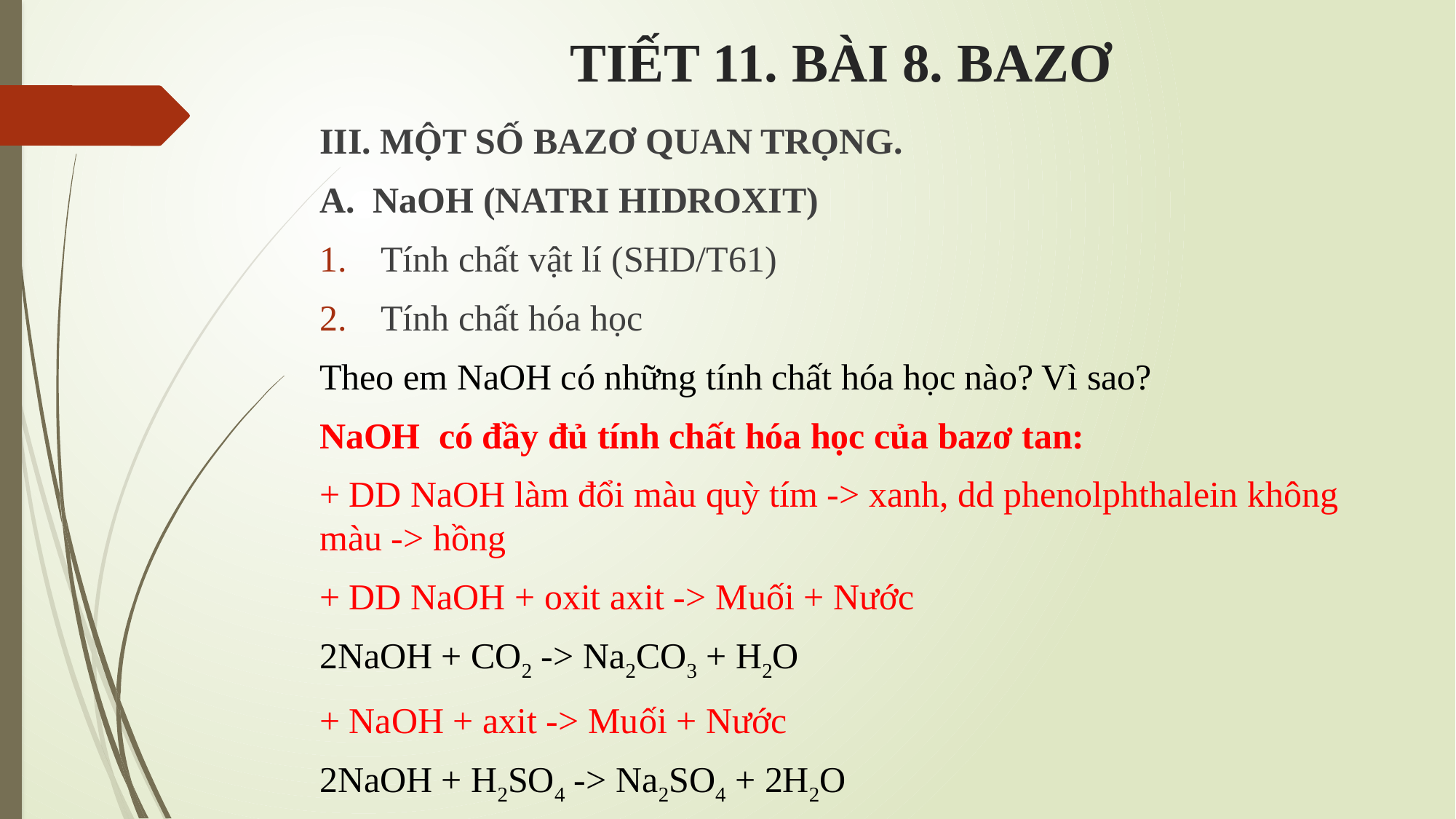

# TIẾT 11. BÀI 8. BAZƠ
III. MỘT SỐ BAZƠ QUAN TRỌNG.
A.  NaOH (NATRI HIDROXIT)
Tính chất vật lí (SHD/T61)
Tính chất hóa học
Theo em NaOH có những tính chất hóa học nào? Vì sao?
NaOH  có đầy đủ tính chất hóa học của bazơ tan:
+ DD NaOH làm đổi màu quỳ tím -> xanh, dd phenolphthalein không màu -> hồng
+ DD NaOH + oxit axit -> Muối + Nước
2NaOH + CO2 -> Na2CO3 + H2O
+ NaOH + axit -> Muối + Nước
2NaOH + H2SO4 -> Na2SO4 + 2H2O